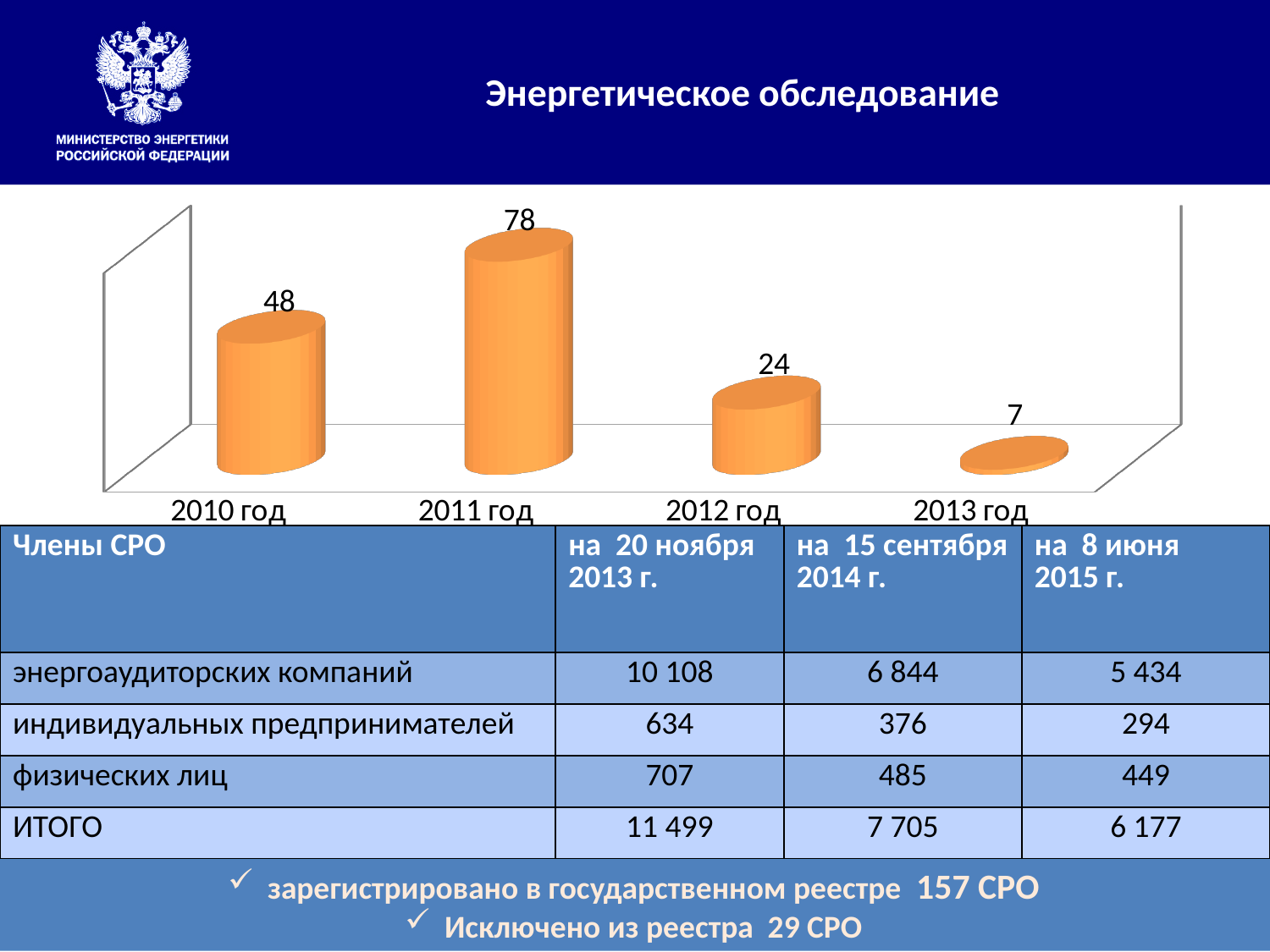

# Энергетическое обследование

[unsupported chart]

| Члены СРО | на 20 ноября 2013 г. | на 15 сентября 2014 г. | на 8 июня 2015 г. |
| --- | --- | --- | --- |
| энергоаудиторских компаний | 10 108 | 6 844 | 5 434 |
| индивидуальных предпринимателей | 634 | 376 | 294 |
| физических лиц | 707 | 485 | 449 |
| ИТОГО | 11 499 | 7 705 | 6 177 |
зарегистрировано в государственном реестре  157 СРО
Исключено из реестра  29 СРО